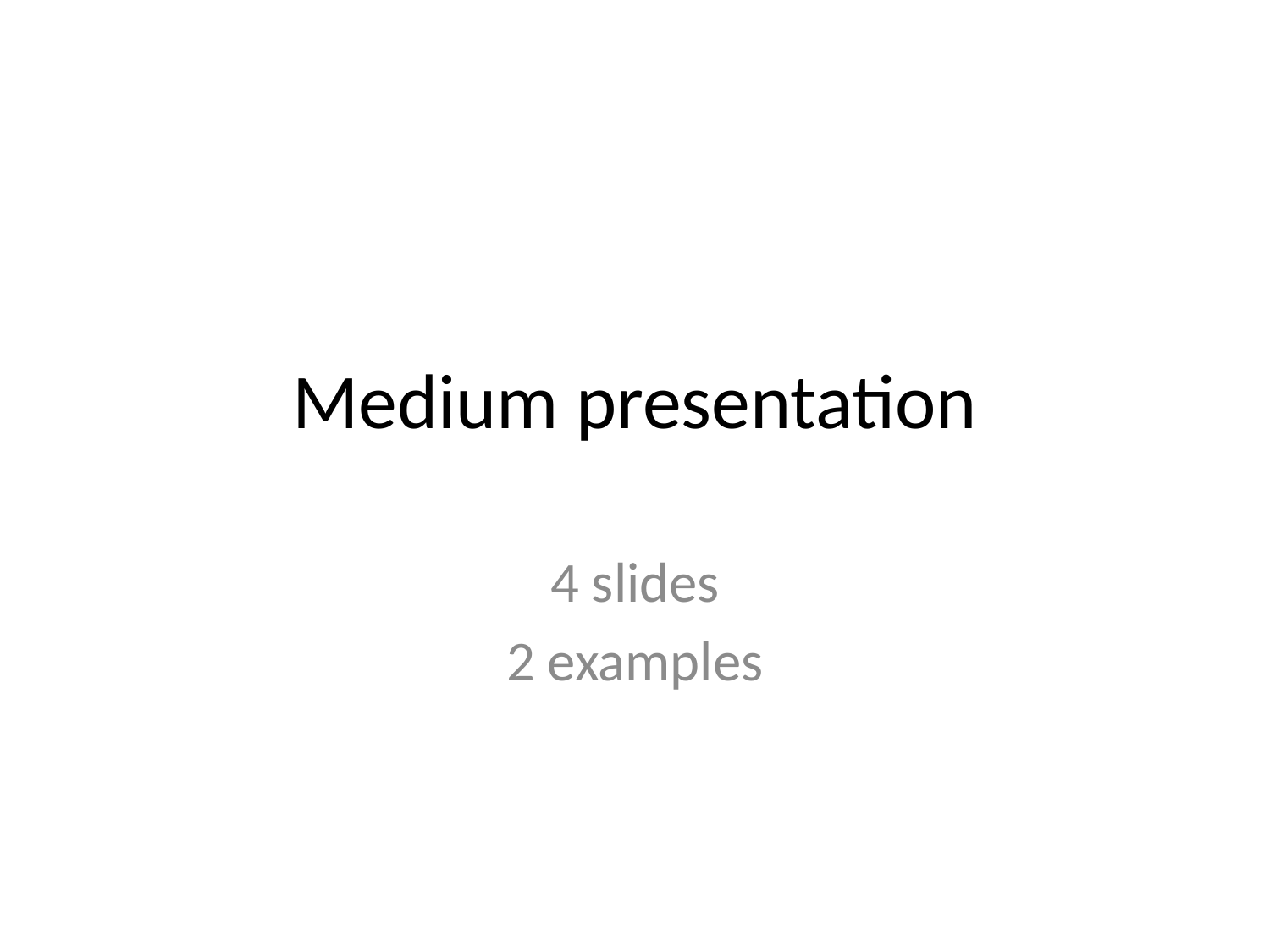

# Medium presentation
4 slides
2 examples